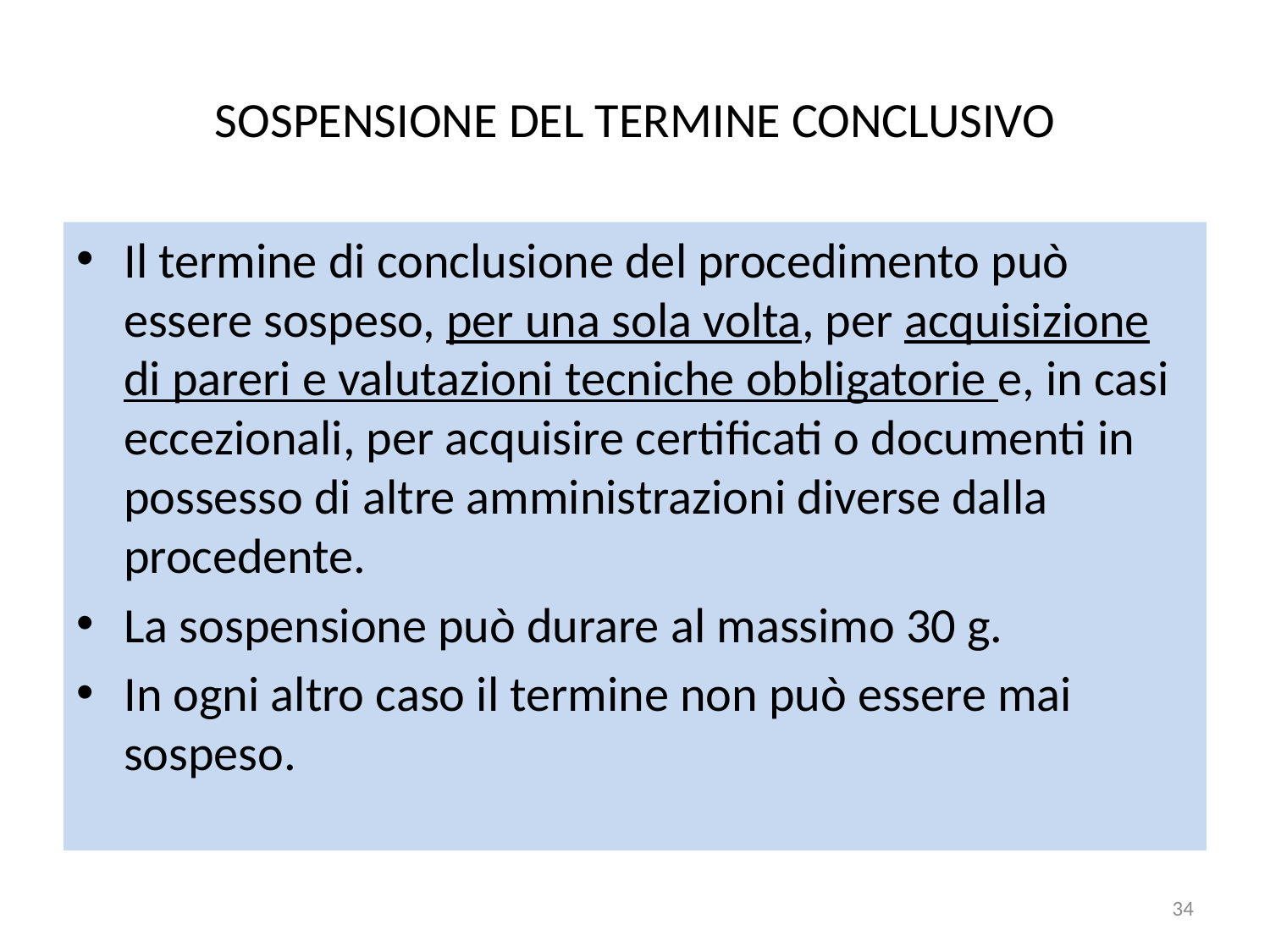

# SOSPENSIONE DEL TERMINE CONCLUSIVO
Il termine di conclusione del procedimento può essere sospeso, per una sola volta, per acquisizione di pareri e valutazioni tecniche obbligatorie e, in casi eccezionali, per acquisire certificati o documenti in possesso di altre amministrazioni diverse dalla procedente.
La sospensione può durare al massimo 30 g.
In ogni altro caso il termine non può essere mai sospeso.
34